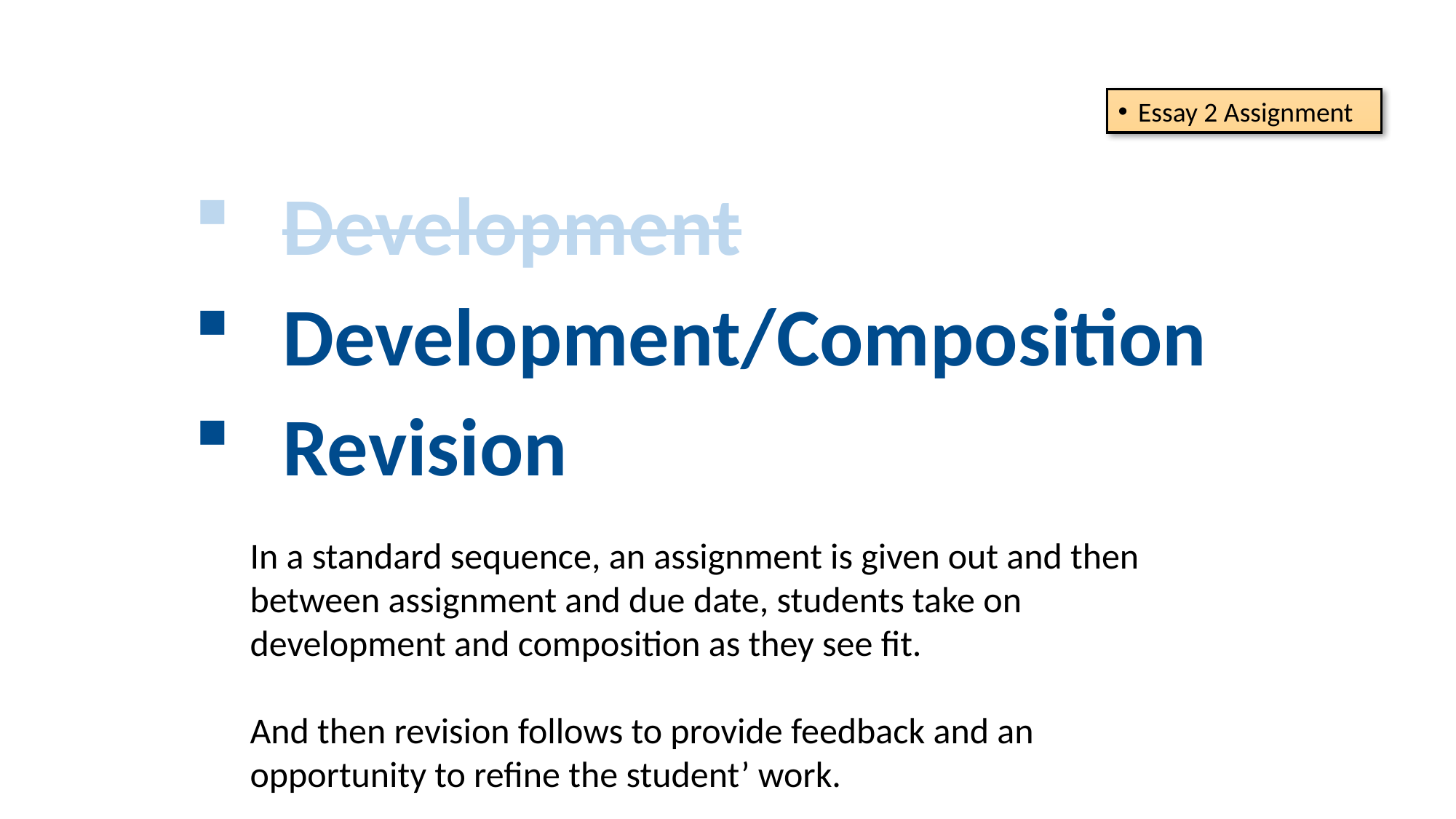

Essay 2 Assignment
Development
Development/Composition
Revision
In a standard sequence, an assignment is given out and then between assignment and due date, students take on development and composition as they see fit.

And then revision follows to provide feedback and an opportunity to refine the student’ work.